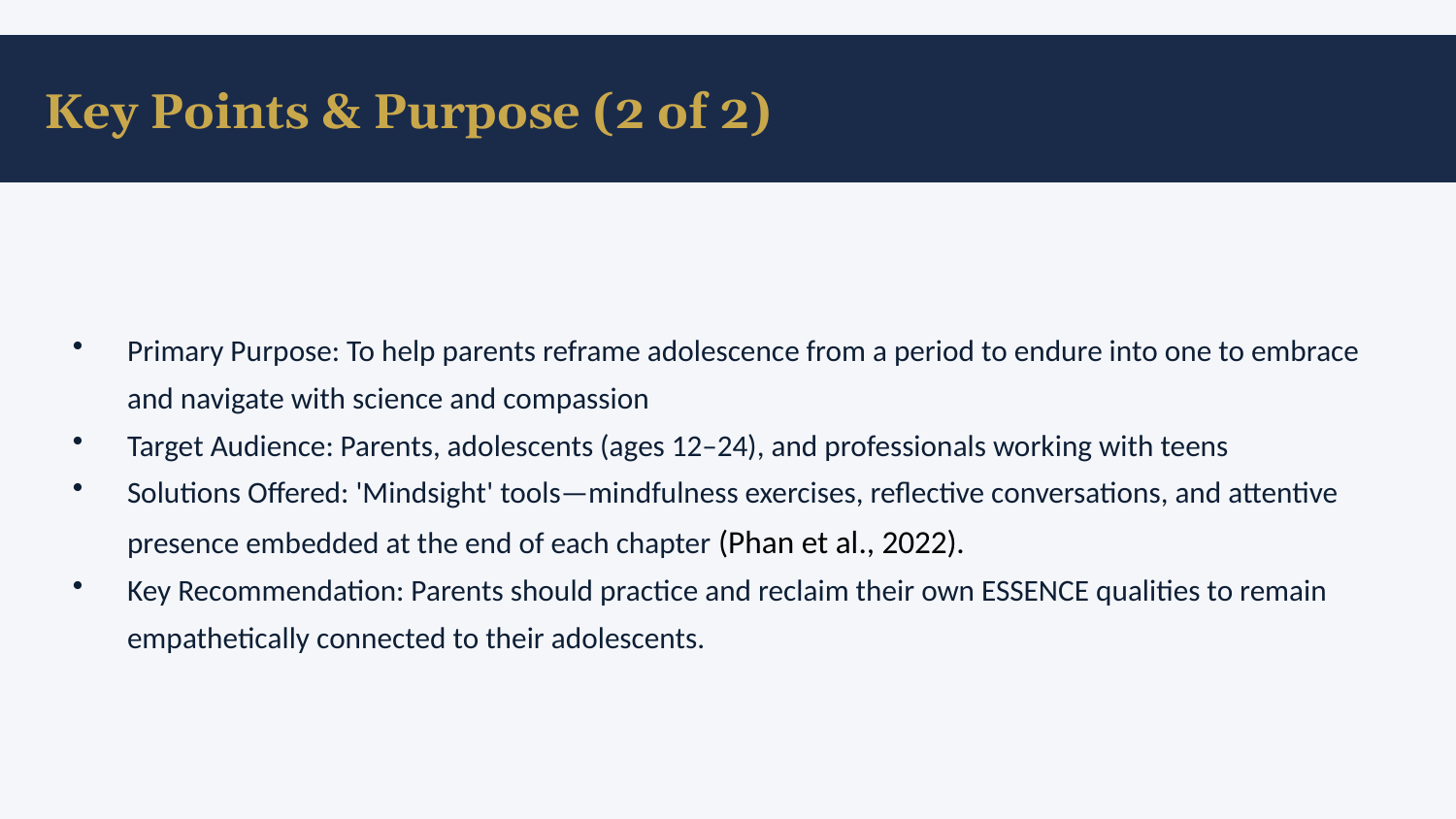

Key Points & Purpose (2 of 2)
Primary Purpose: To help parents reframe adolescence from a period to endure into one to embrace and navigate with science and compassion
Target Audience: Parents, adolescents (ages 12–24), and professionals working with teens
Solutions Offered: 'Mindsight' tools—mindfulness exercises, reflective conversations, and attentive presence embedded at the end of each chapter (Phan et al., 2022).
Key Recommendation: Parents should practice and reclaim their own ESSENCE qualities to remain empathetically connected to their adolescents.